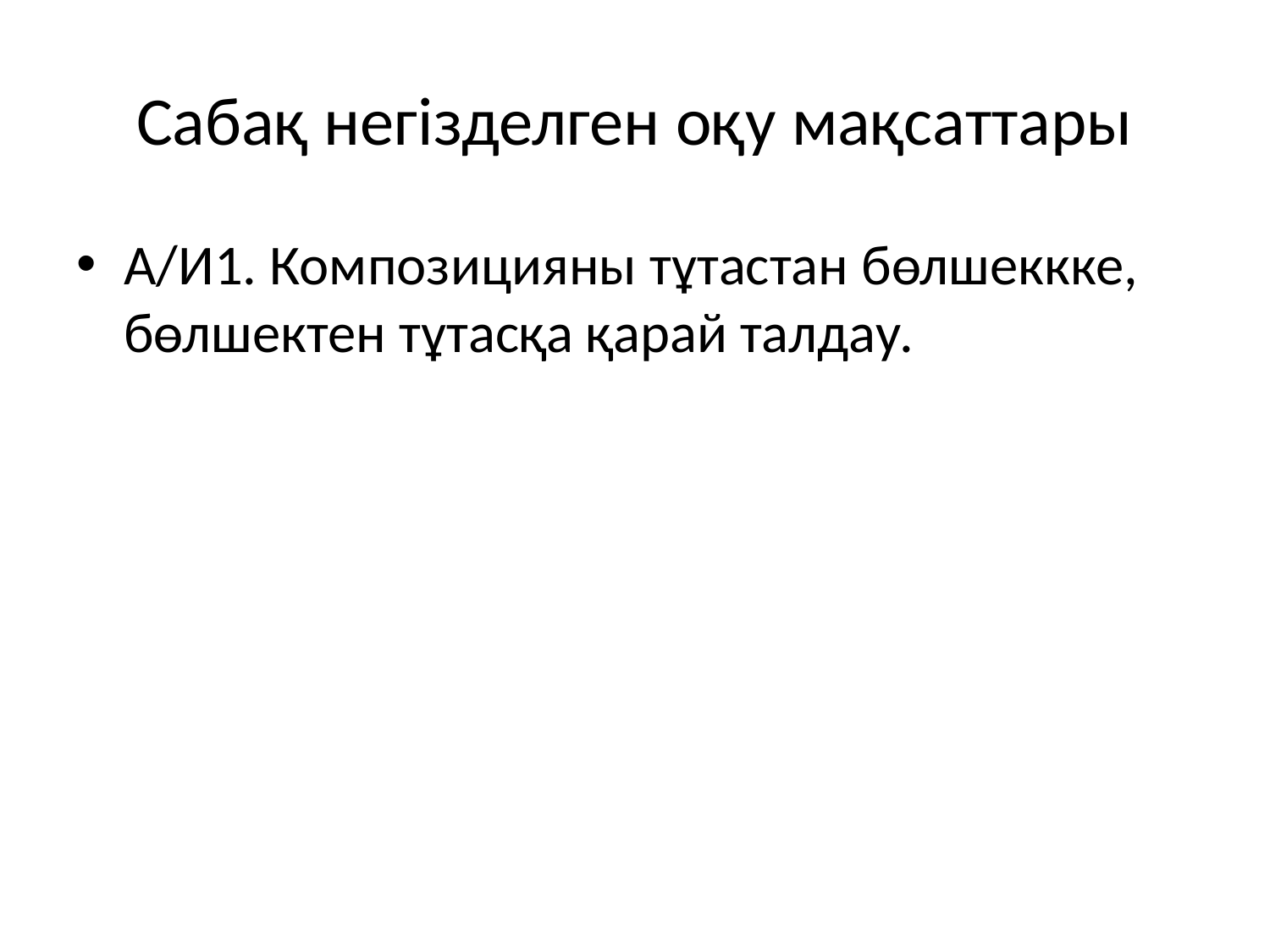

# Сабақ негізделген оқу мақсаттары
А/И1. Композицияны тұтастан бөлшеккке, бөлшектен тұтасқа қарай талдау.